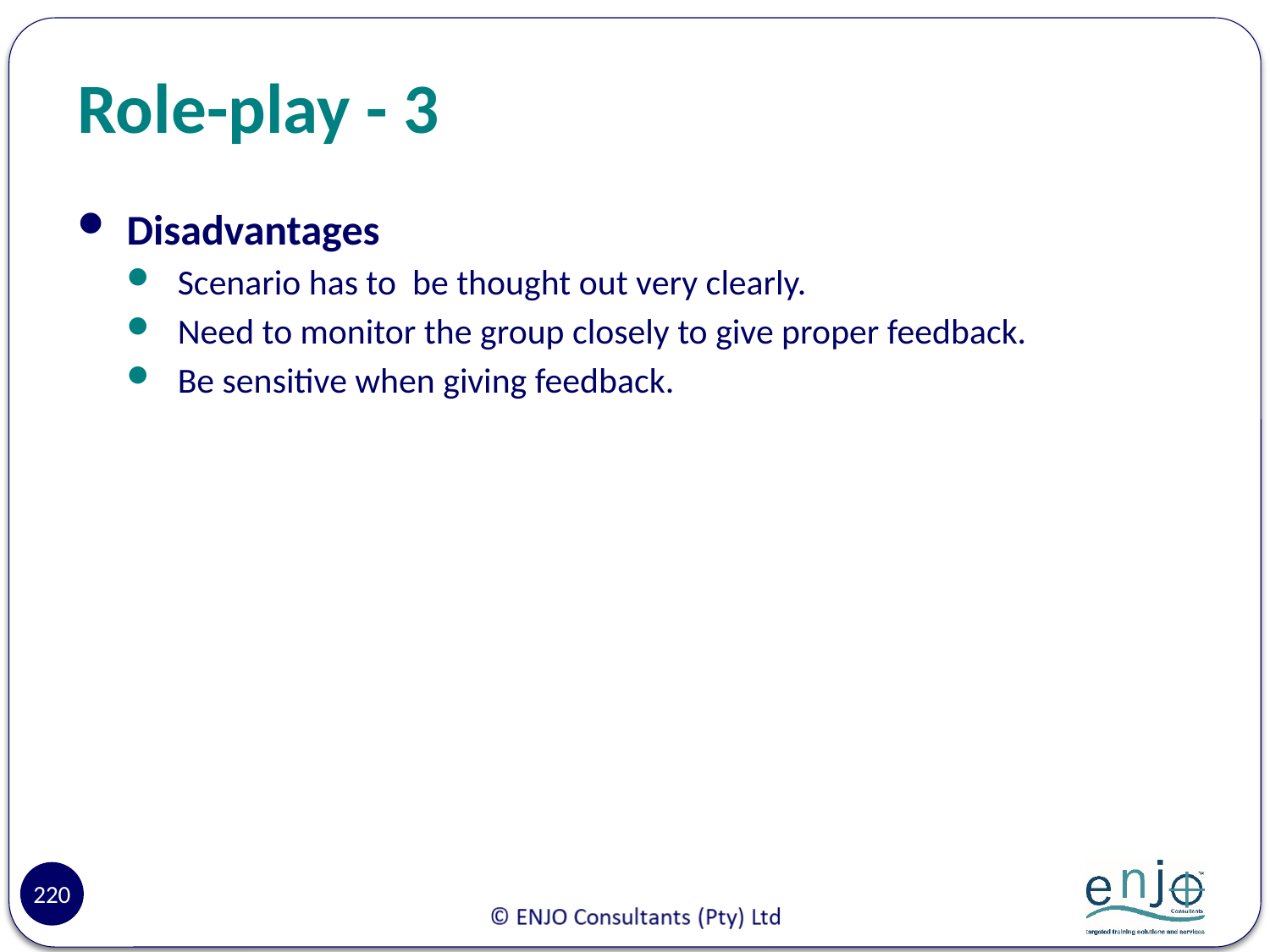

# Role-play - 3
Disadvantages
Scenario has to  be thought out very clearly.
Need to monitor the group closely to give proper feedback.
Be sensitive when giving feedback.

220